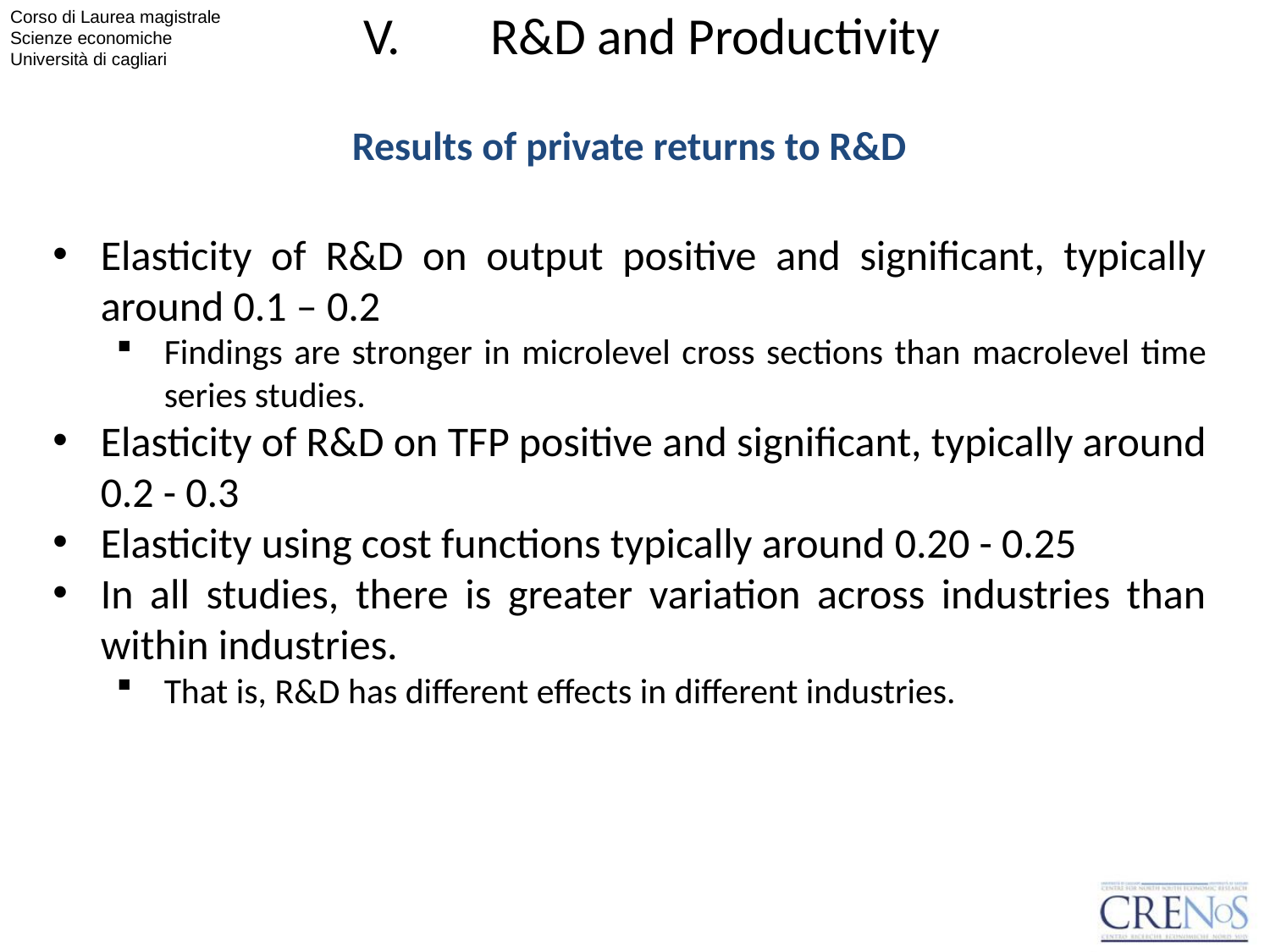

# V.	R&D and Productivity

Results of private returns to R&D

Elasticity of R&D on output positive and significant, typically around 0.1 – 0.2
Findings are stronger in micro­level cross sections than macro­level time series studies.
Elasticity of R&D on TFP positive and significant, typically around 0.2­ - 0.3
Elasticity using cost functions typically around 0.2­0 - 0.25
In all studies, there is greater variation across industries than within industries.
That is, R&D has different effects in different industries.